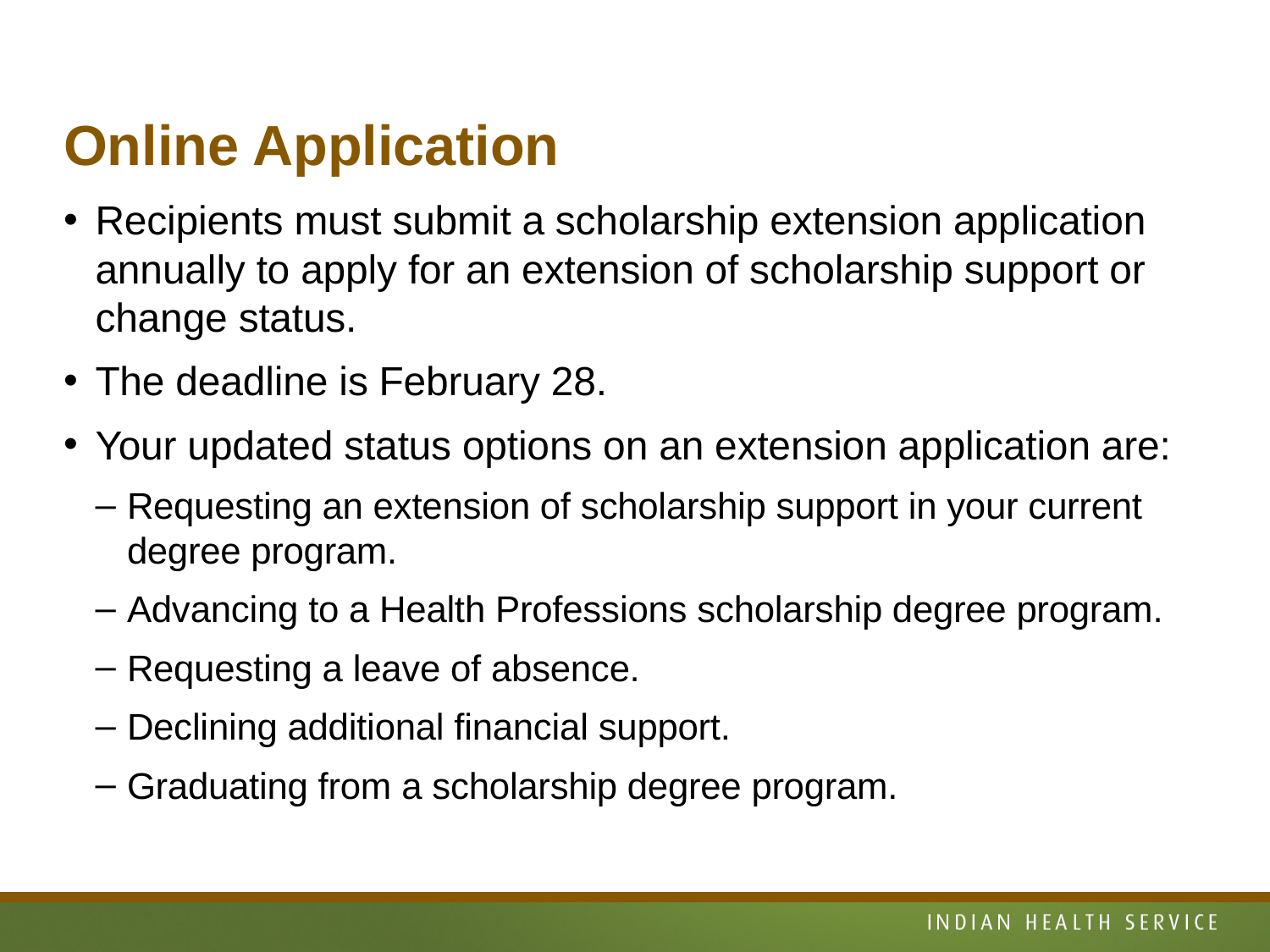

# Online Application
Recipients must submit a scholarship extension application annually to apply for an extension of scholarship support or change status.
The deadline is February 28.
Your updated status options on an extension application are:
Requesting an extension of scholarship support in your current degree program.
Advancing to a Health Professions scholarship degree program.
Requesting a leave of absence.
Declining additional financial support.
Graduating from a scholarship degree program.